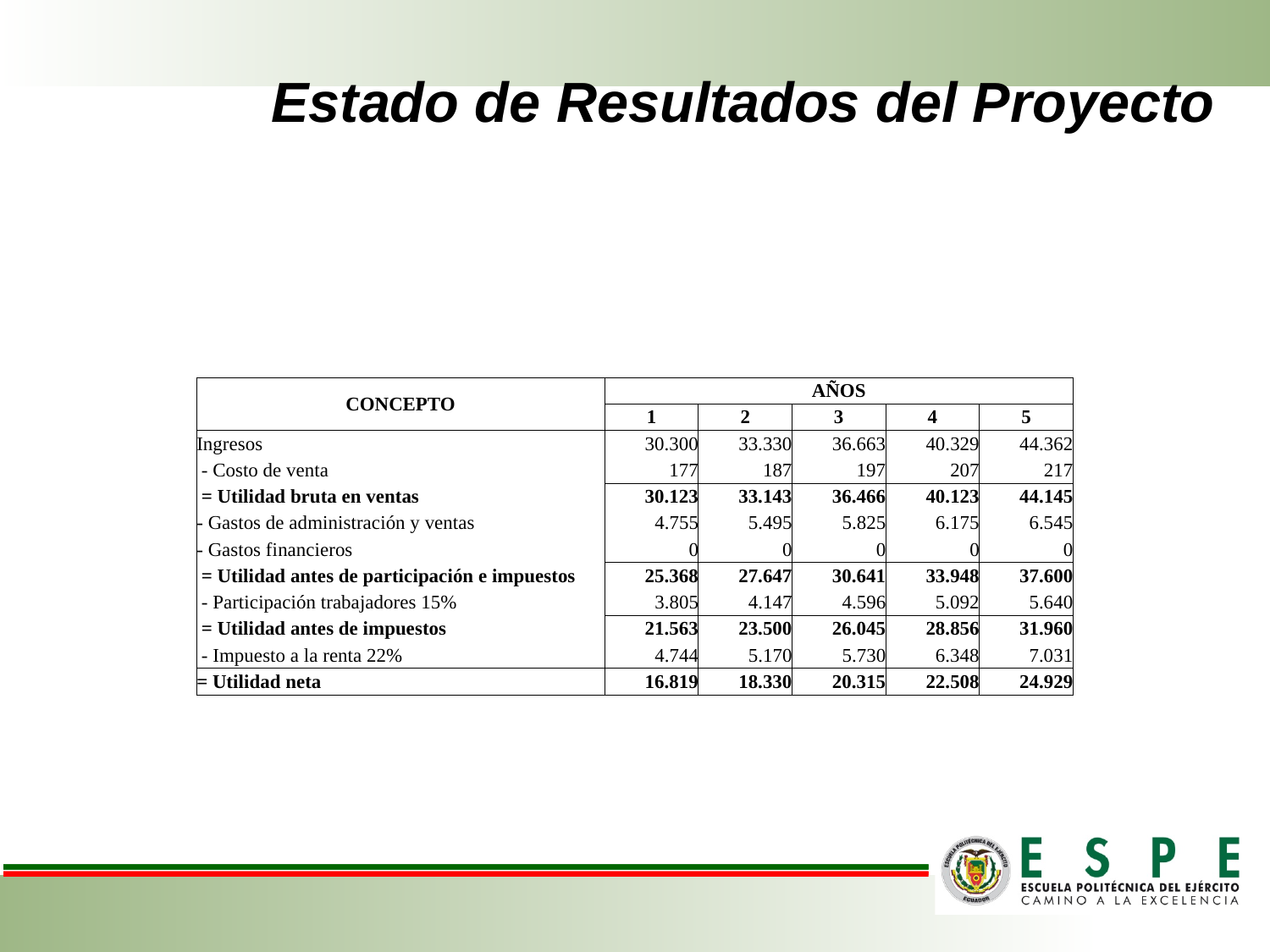

#
Estado de Resultados del Proyecto
| CONCEPTO | AÑOS |  |  |  |  |
| --- | --- | --- | --- | --- | --- |
|  | 1 | 2 | 3 | 4 | 5 |
| Ingresos | 30.300 | 33.330 | 36.663 | 40.329 | 44.362 |
| - Costo de venta | 177 | 187 | 197 | 207 | 217 |
| = Utilidad bruta en ventas | 30.123 | 33.143 | 36.466 | 40.123 | 44.145 |
| - Gastos de administración y ventas | 4.755 | 5.495 | 5.825 | 6.175 | 6.545 |
| - Gastos financieros | 0 | 0 | 0 | 0 | 0 |
| = Utilidad antes de participación e impuestos | 25.368 | 27.647 | 30.641 | 33.948 | 37.600 |
| - Participación trabajadores 15% | 3.805 | 4.147 | 4.596 | 5.092 | 5.640 |
| = Utilidad antes de impuestos | 21.563 | 23.500 | 26.045 | 28.856 | 31.960 |
| - Impuesto a la renta 22% | 4.744 | 5.170 | 5.730 | 6.348 | 7.031 |
| = Utilidad neta | 16.819 | 18.330 | 20.315 | 22.508 | 24.929 |